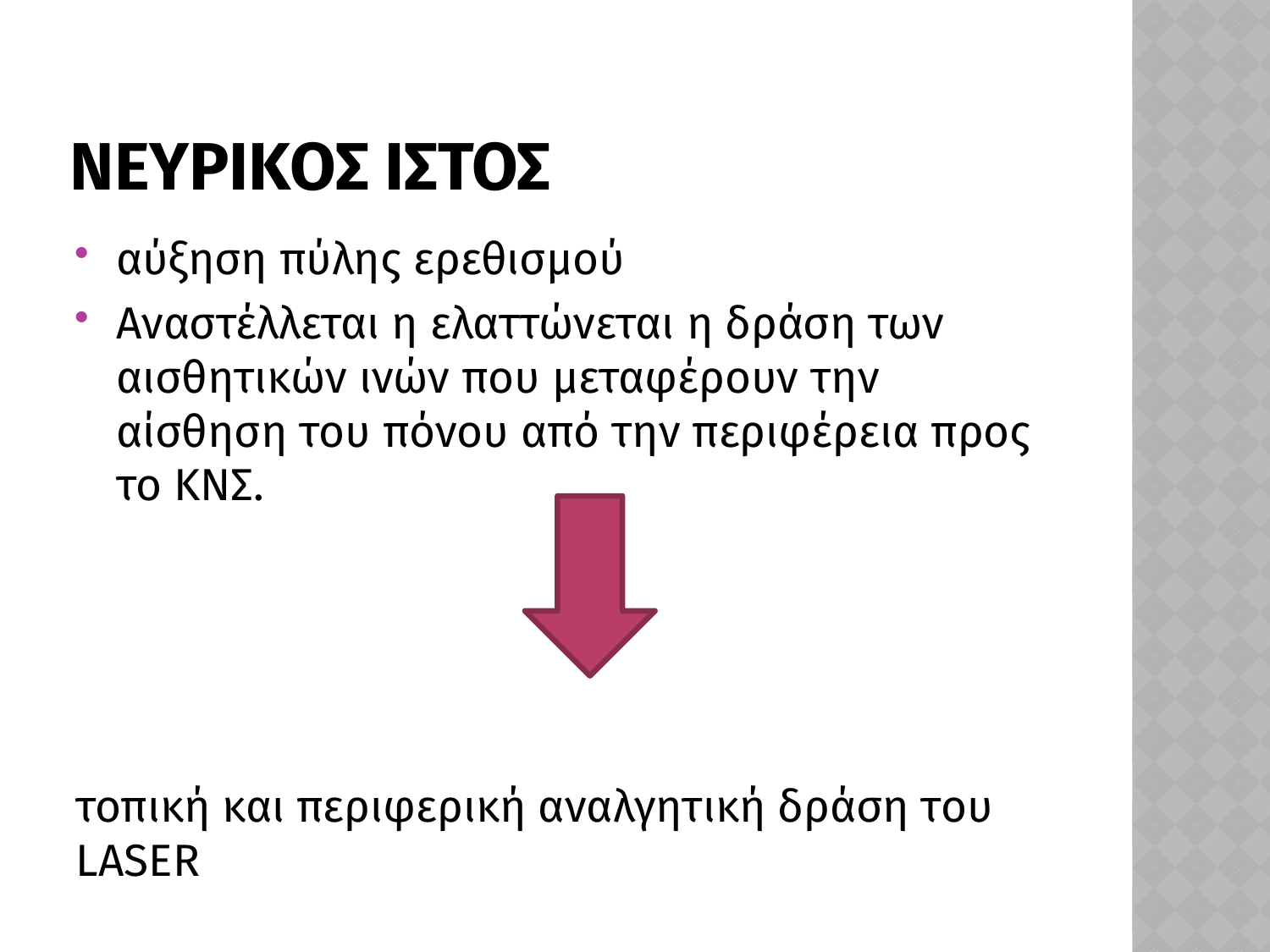

# ΝΕΥΡΙΚΟΣ ΙΣΤΟΣ
αύξηση πύλης ερεθισμού
Αναστέλλεται η ελαττώνεται η δράση των αισθητικών ινών που μεταφέρουν την αίσθηση του πόνου από την περιφέρεια προς το ΚΝΣ.

τοπική και περιφερική αναλγητική δράση του LASER